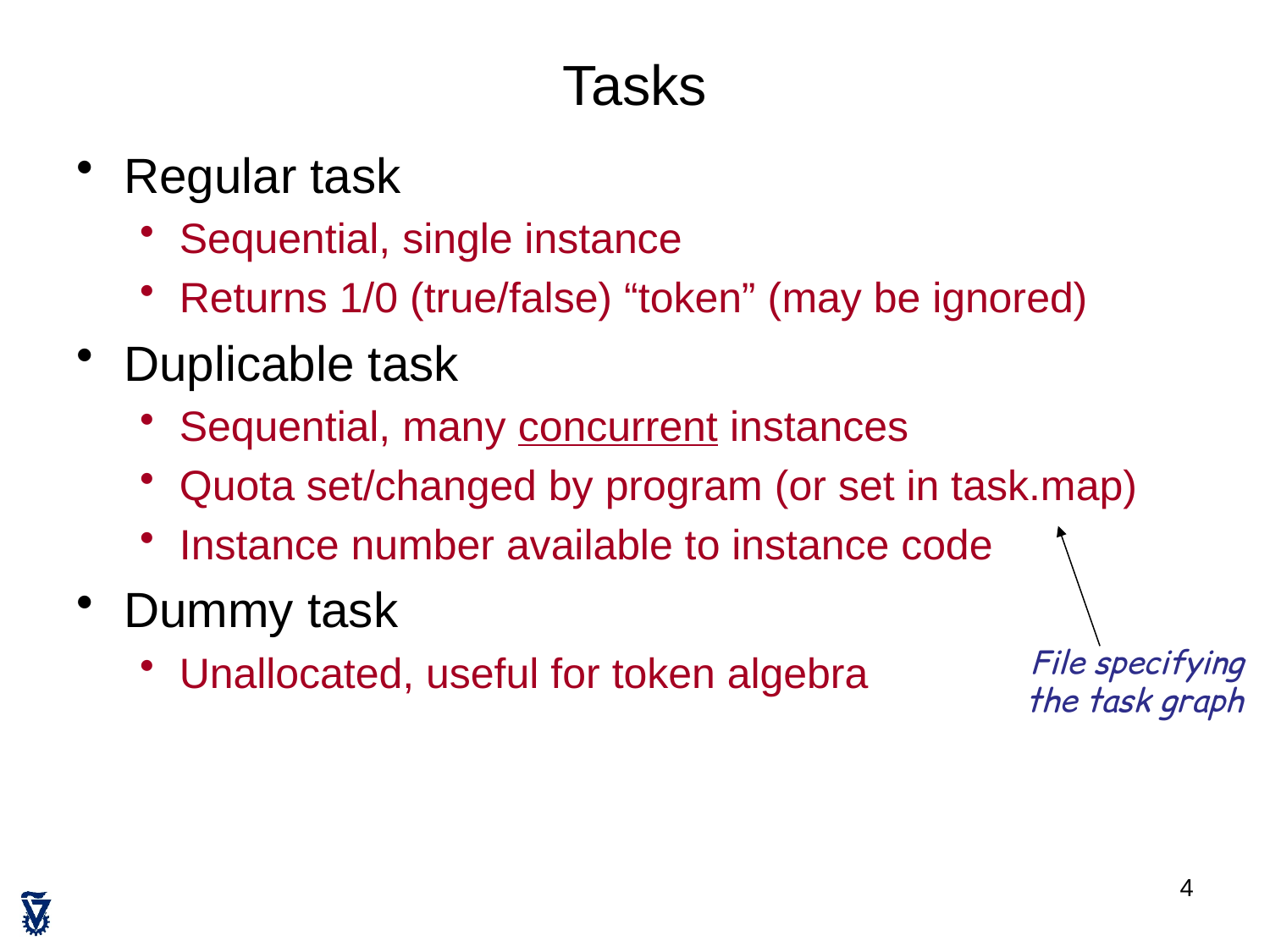

# Tasks
Regular task
Sequential, single instance
Returns 1/0 (true/false) “token” (may be ignored)
Duplicable task
Sequential, many concurrent instances
Quota set/changed by program (or set in task.map)
Instance number available to instance code
Dummy task
Unallocated, useful for token algebra
File specifying the task graph
4